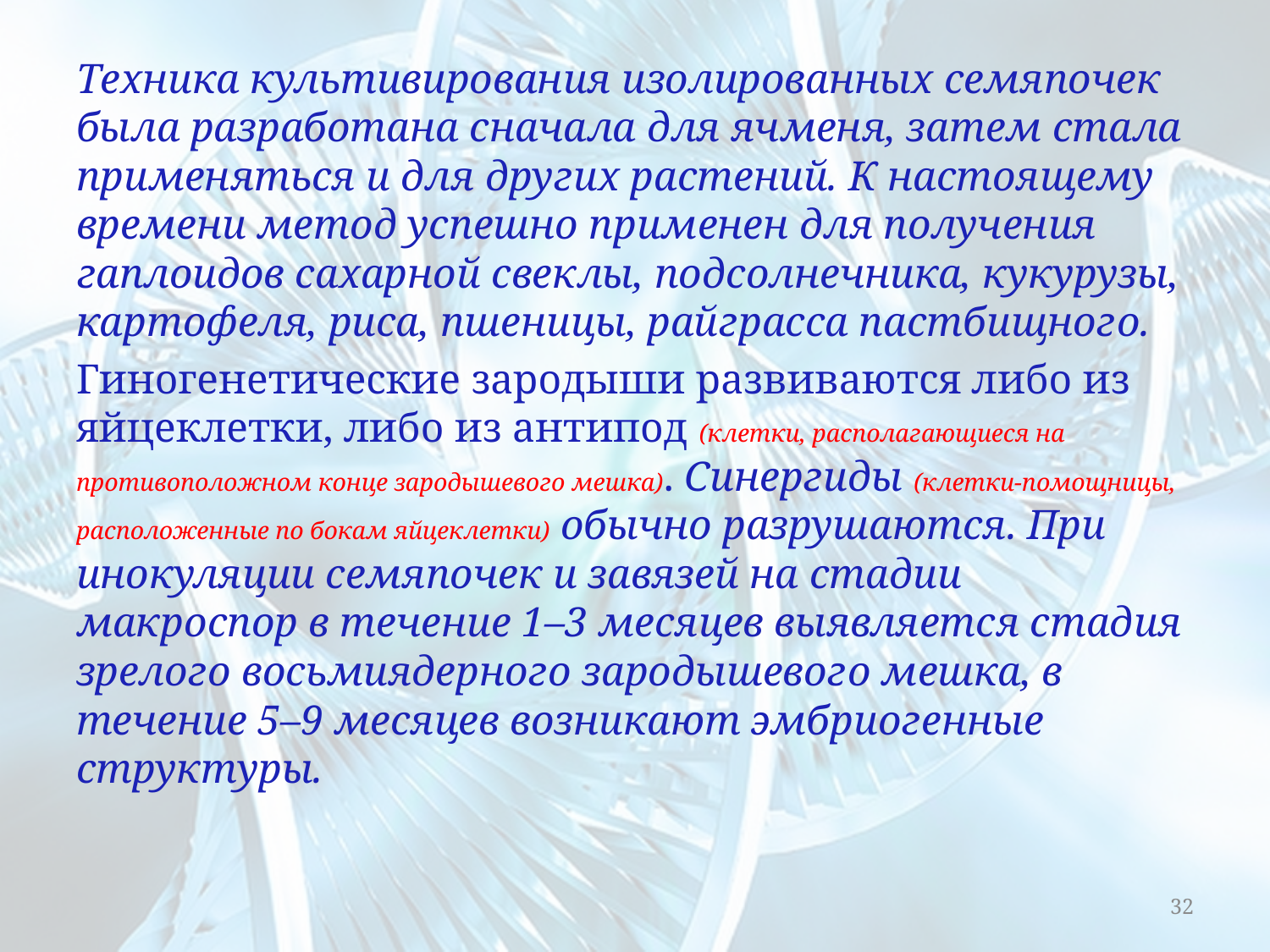

Техника культивирования изолированных семяпочек была разработана сначала для ячменя, затем стала применяться и для других растений. К настоящему времени метод успешно применен для получения гаплоидов сахарной свеклы, подсолнечника, кукурузы, картофеля, риса, пшеницы, райграсса пастбищного.
Гиногенетические зародыши развиваются либо из яйцеклетки, либо из антипод (клетки, располагающиеся на противоположном конце зародышевого мешка). Синергиды (клетки-помощницы, расположенные по бокам яйцеклетки) обычно разрушаются. При инокуляции семяпочек и завязей на стадии макроспор в течение 1–3 месяцев выявляется стадия зрелого восьмиядерного зародышевого мешка, в течение 5–9 месяцев возникают эмбриогенные структуры.

32